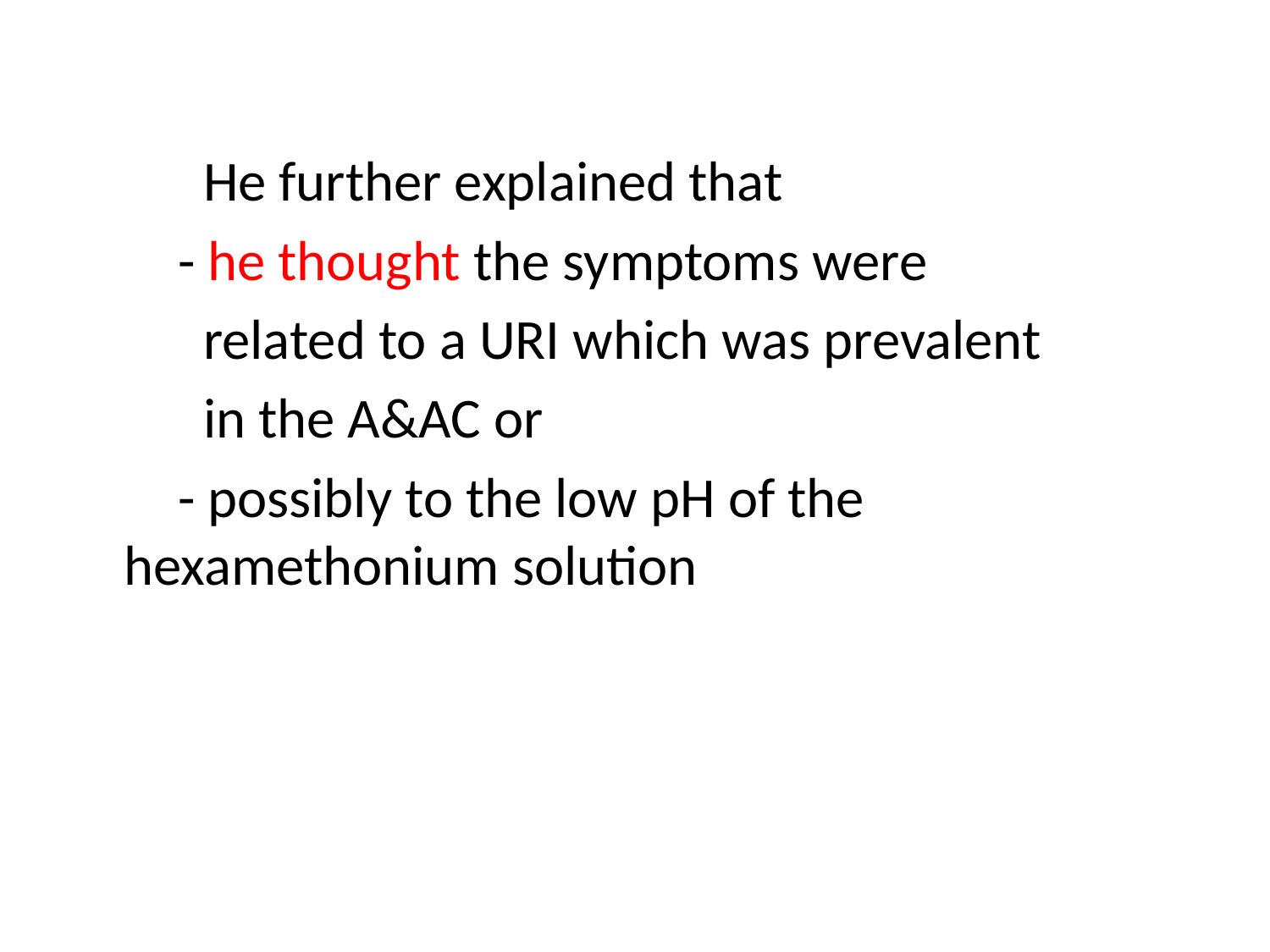

He further explained that
        - he thought the symptoms were
          related to a URI which was prevalent
          in the A&AC or
        - possibly to the low pH of the 	hexamethonium solution